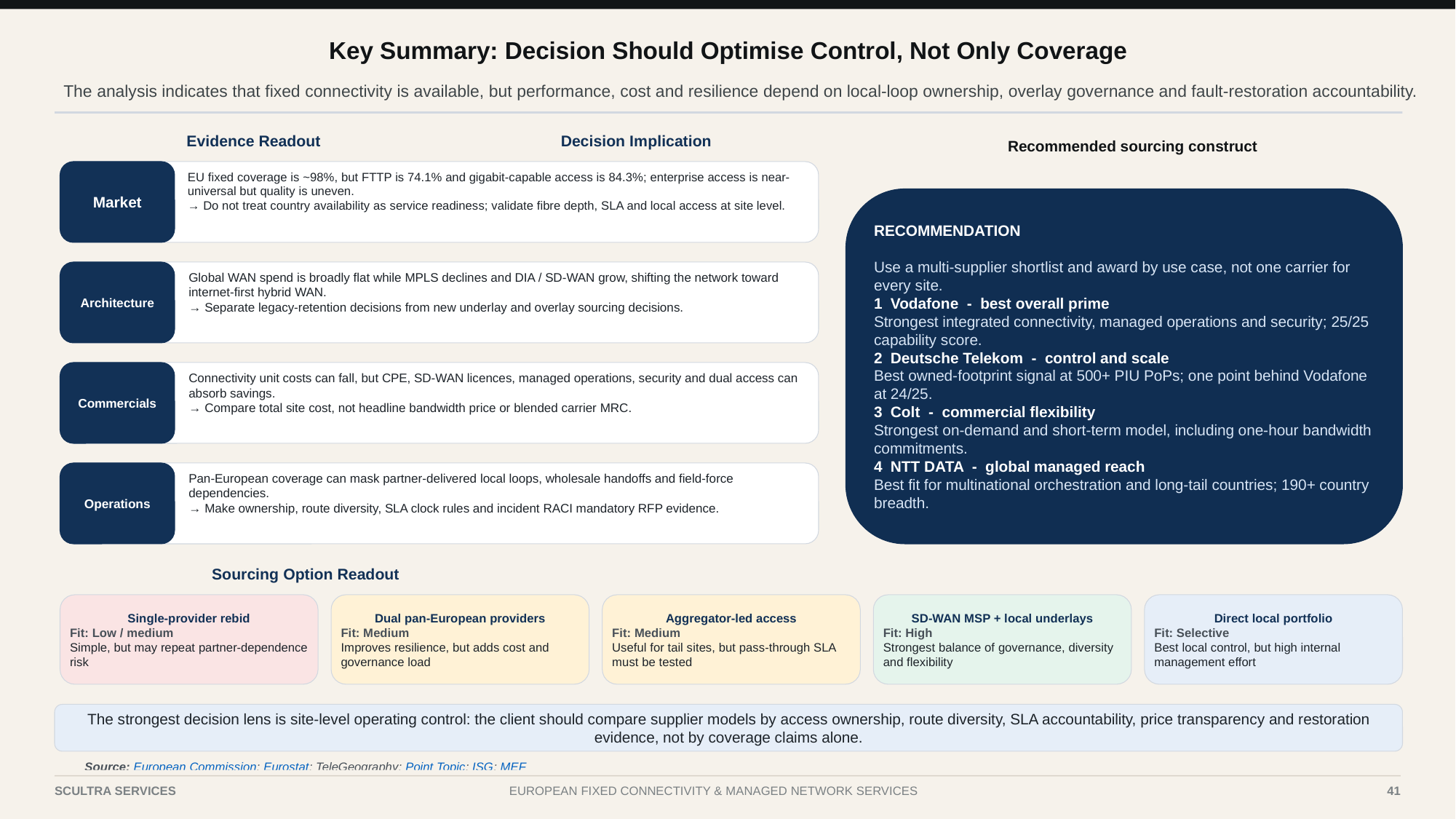

Key Summary: Decision Should Optimise Control, Not Only Coverage
The analysis indicates that fixed connectivity is available, but performance, cost and resilience depend on local-loop ownership, overlay governance and fault-restoration accountability.

Evidence Readout
Decision Implication
Recommended sourcing construct

Market
EU fixed coverage is ~98%, but FTTP is 74.1% and gigabit-capable access is 84.3%; enterprise access is near-universal but quality is uneven.
→ Do not treat country availability as service readiness; validate fibre depth, SLA and local access at site level.
RECOMMENDATION

Use a multi-supplier shortlist and award by use case, not one carrier for every site.
1  Vodafone  -  best overall prime
Strongest integrated connectivity, managed operations and security; 25/25 capability score.
2  Deutsche Telekom  -  control and scale
Best owned-footprint signal at 500+ PIU PoPs; one point behind Vodafone at 24/25.
3  Colt  -  commercial flexibility
Strongest on-demand and short-term model, including one-hour bandwidth commitments.
4  NTT DATA  -  global managed reach
Best fit for multinational orchestration and long-tail countries; 190+ country breadth.

Architecture
Global WAN spend is broadly flat while MPLS declines and DIA / SD-WAN grow, shifting the network toward internet-first hybrid WAN.
→ Separate legacy-retention decisions from new underlay and overlay sourcing decisions.

Commercials
Connectivity unit costs can fall, but CPE, SD-WAN licences, managed operations, security and dual access can absorb savings.
→ Compare total site cost, not headline bandwidth price or blended carrier MRC.

Operations
Pan-European coverage can mask partner-delivered local loops, wholesale handoffs and field-force dependencies.
→ Make ownership, route diversity, SLA clock rules and incident RACI mandatory RFP evidence.
Sourcing Option Readout
Single-provider rebid
Fit: Low / medium
Simple, but may repeat partner-dependence risk
Dual pan-European providers
Fit: Medium
Improves resilience, but adds cost and governance load
Aggregator-led access
Fit: Medium
Useful for tail sites, but pass-through SLA must be tested
SD-WAN MSP + local underlays
Fit: High
Strongest balance of governance, diversity and flexibility
Direct local portfolio
Fit: Selective
Best local control, but high internal management effort
The strongest decision lens is site-level operating control: the client should compare supplier models by access ownership, route diversity, SLA accountability, price transparency and restoration evidence, not by coverage claims alone.
Source: European Commission; Eurostat; TeleGeography; Point Topic; ISG; MEF

Case III | Telecom Services & Fixed Connectivity

42
SCULTRA SERVICES
EUROPEAN FIXED CONNECTIVITY & MANAGED NETWORK SERVICES
41